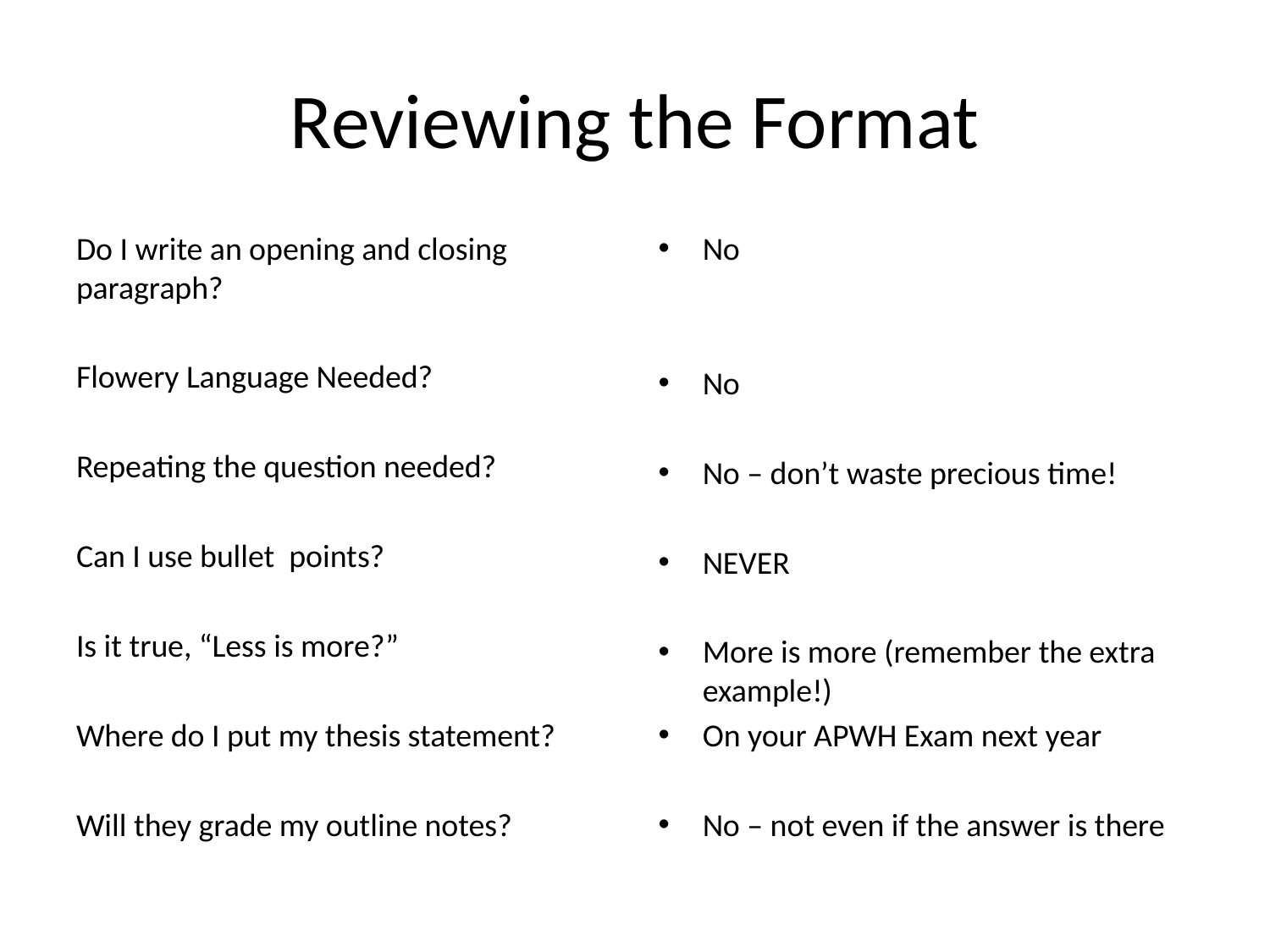

# Reviewing the Format
Do I write an opening and closing paragraph?

Flowery Language Needed?

Repeating the question needed?

Can I use bullet  points?

Is it true, “Less is more?”

Where do I put my thesis statement?

Will they grade my outline notes?

No

No

No – don’t waste precious time!

NEVER

More is more (remember the extra example!)
On your APWH Exam next year

No – not even if the answer is there